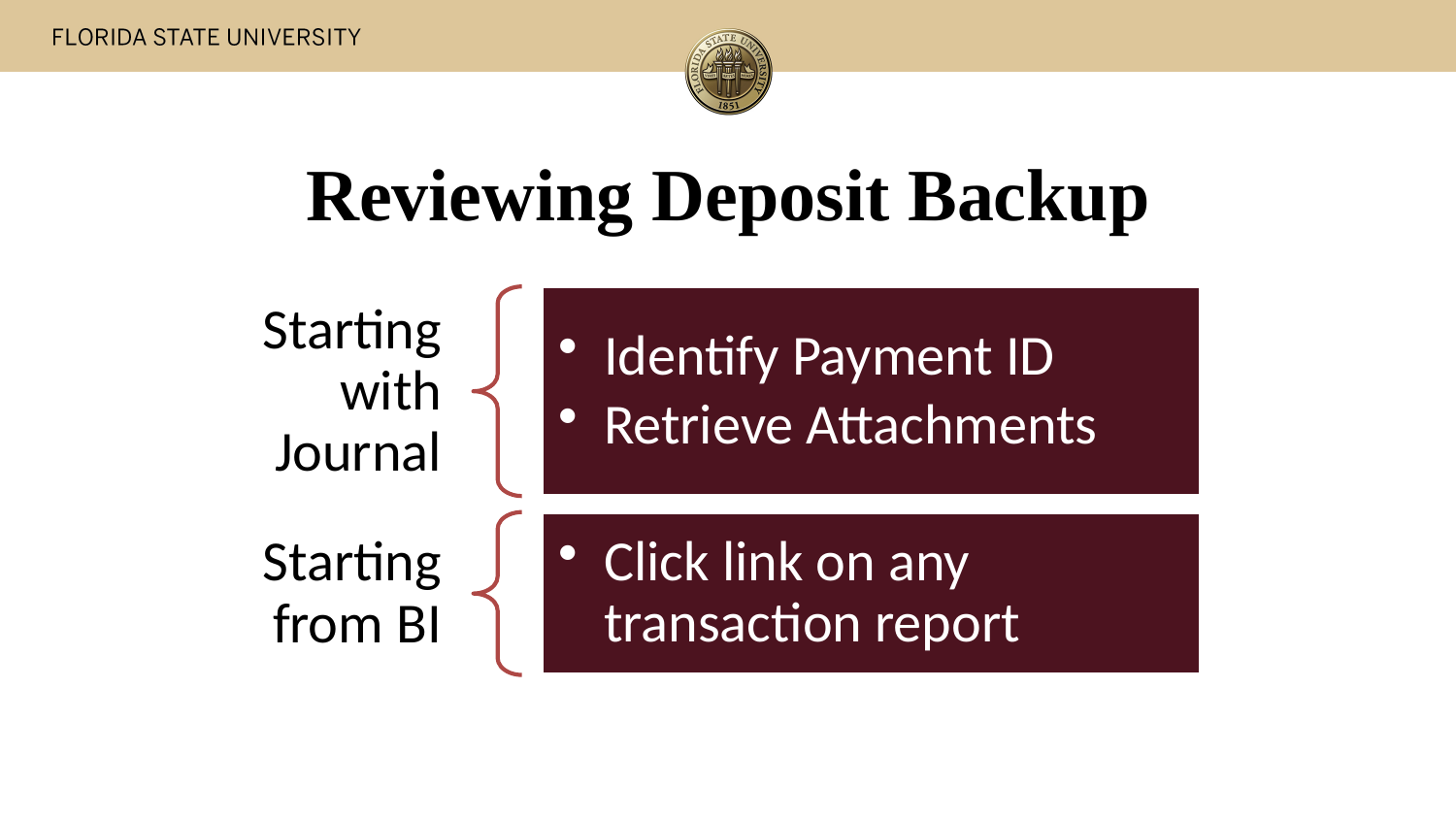

# Reviewing Deposit Backup
Starting with Journal
Identify Payment ID
Retrieve Attachments
Starting from BI
Click link on any transaction report